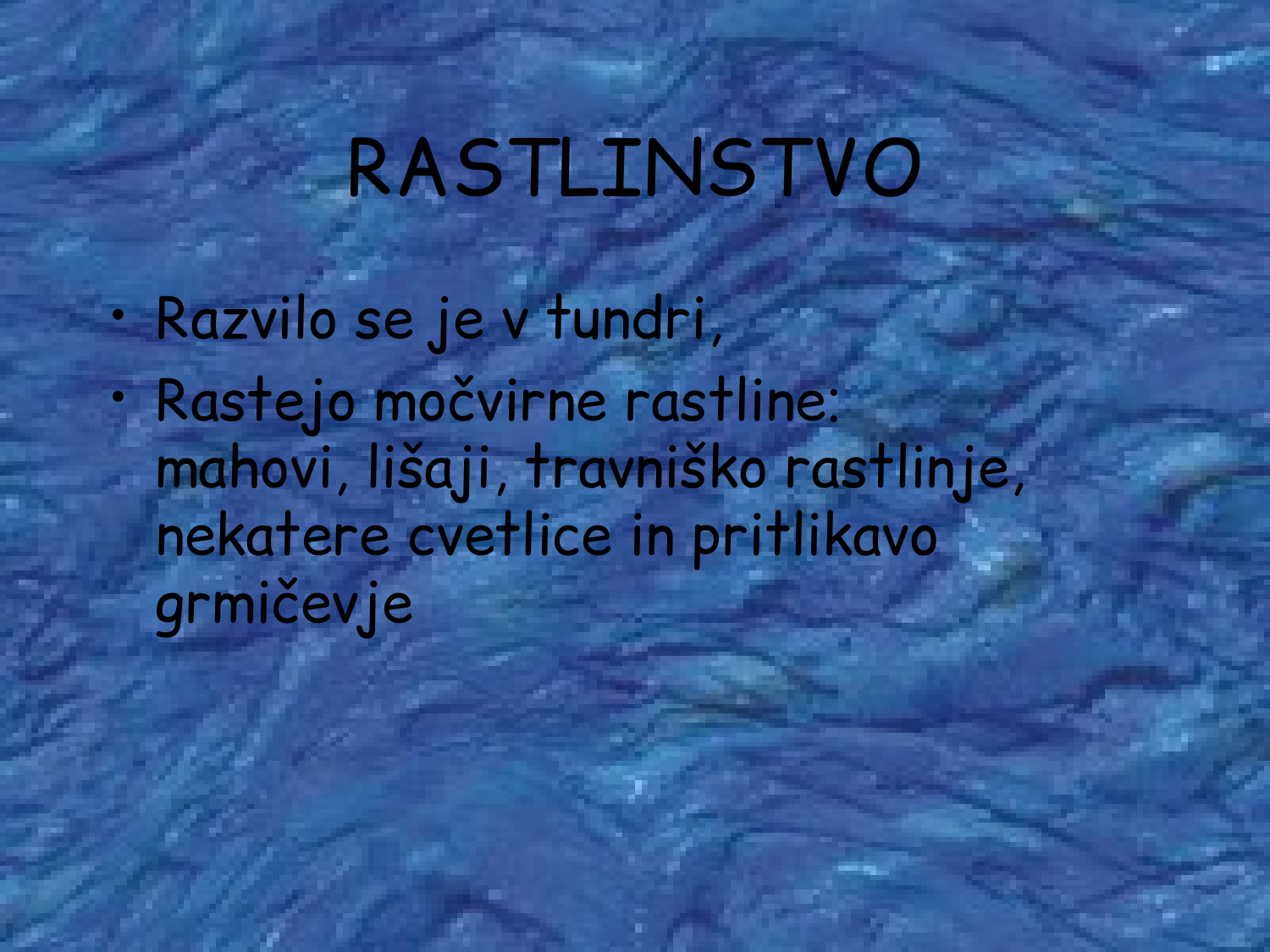

RASTLINSTVO
Razvilo se je v tundri,
Rastejo močvirne rastline: mahovi, lišaji, travniško rastlinje, nekatere cvetlice in pritlikavo grmičevje